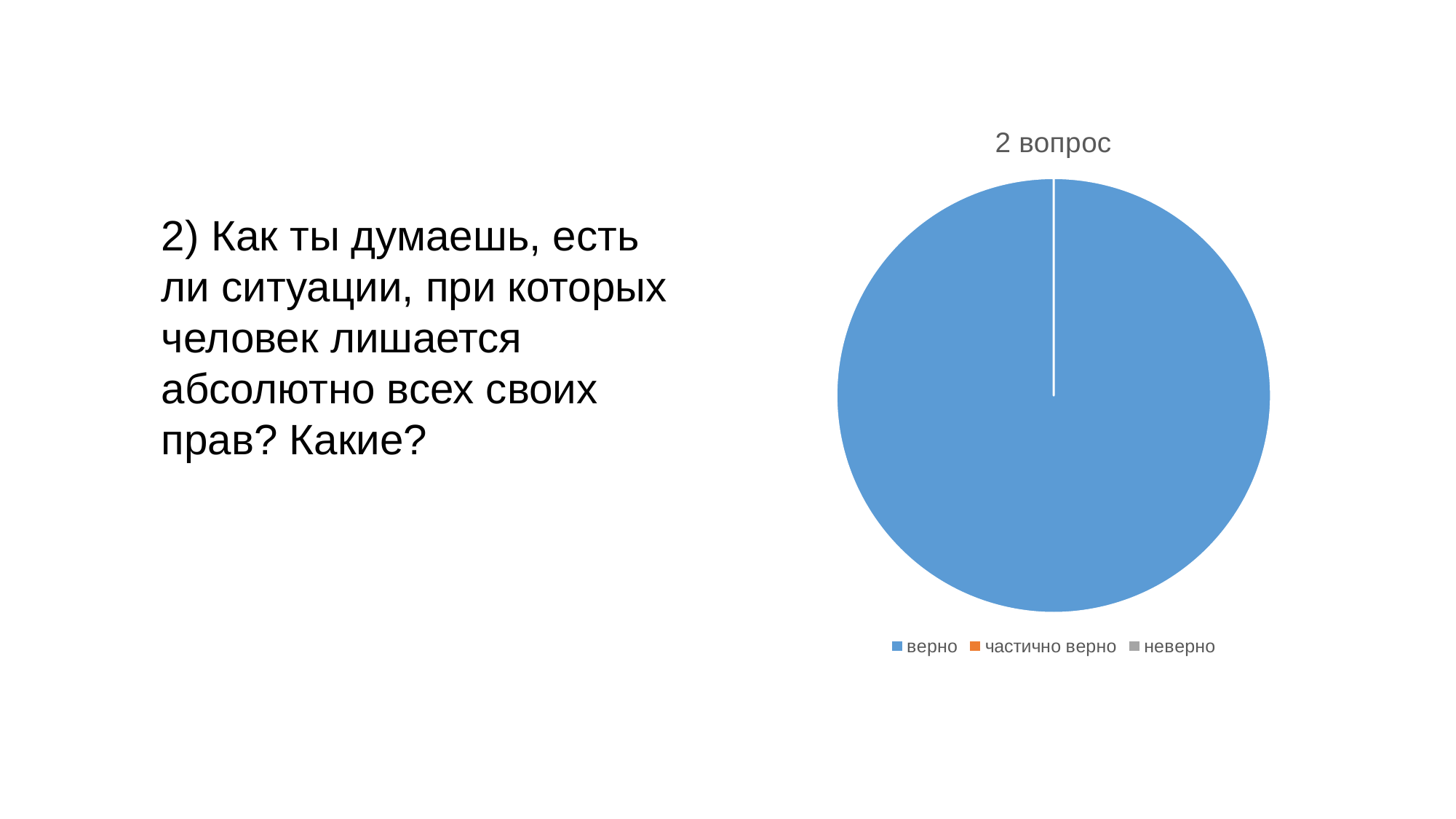

### Chart:

| Category | 2 вопрос |
|---|---|
| верно | 100.0 |
| частично верно | 0.0 |
| неверно | 0.0 |
2) Как ты думаешь, есть ли ситуации, при которых человек лишается абсолютно всех своих прав? Какие?